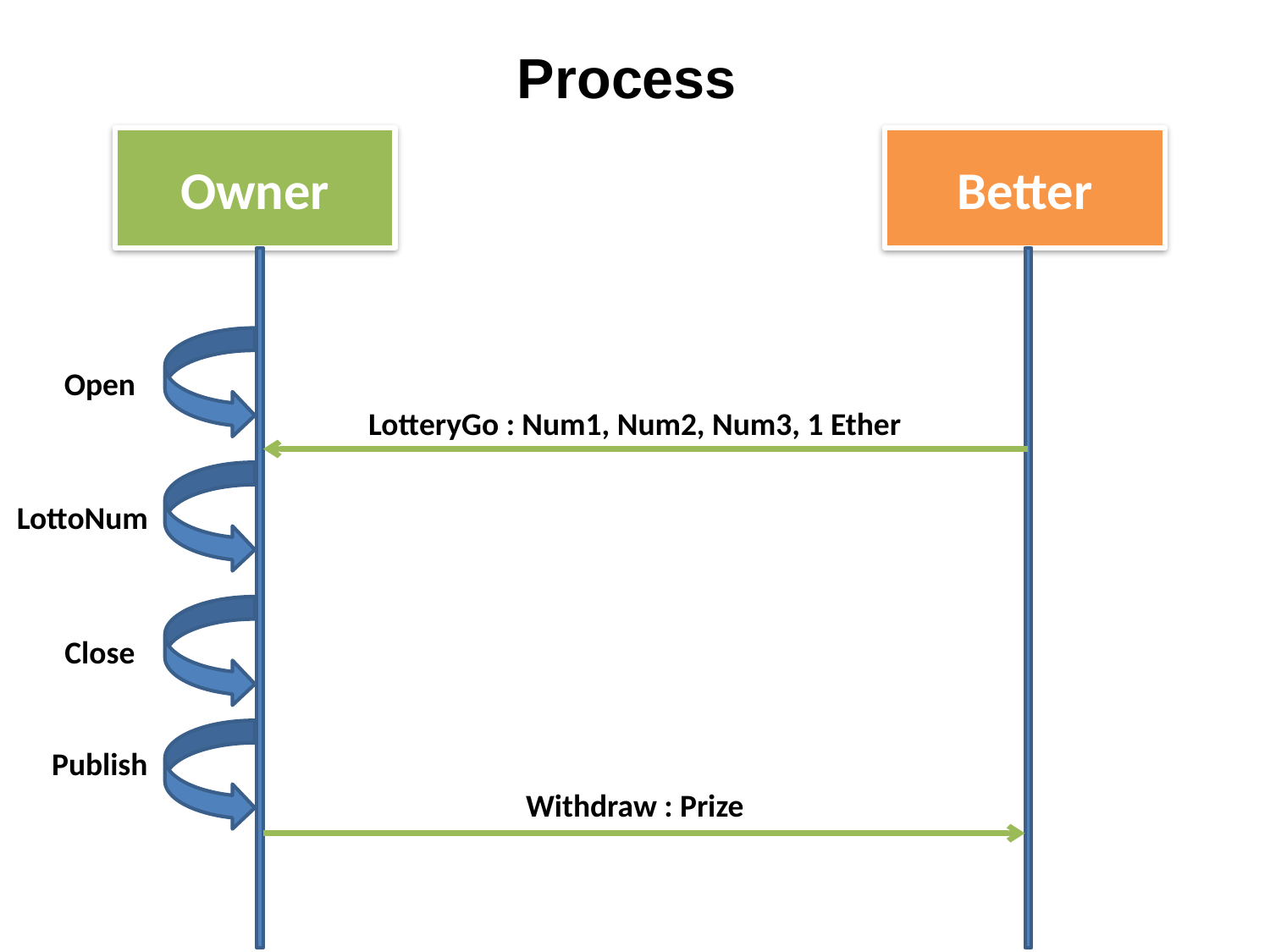

Process
Owner
Better

Open
LotteryGo : Num1, Num2, Num3, 1 Ether

LottoNum

Close

Publish
Withdraw : Prize